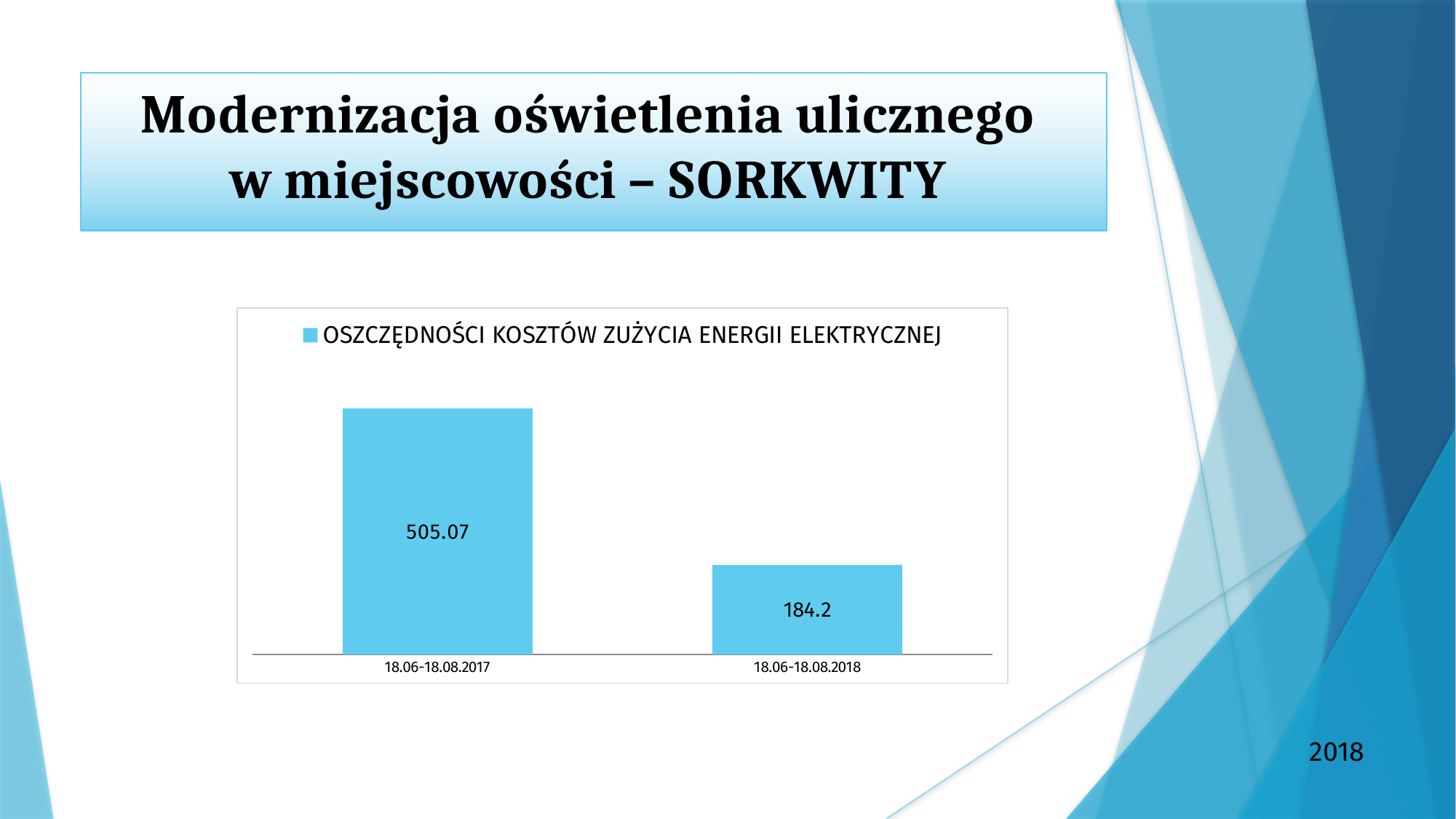

Modernizacja oświetlenia ulicznego
w miejscowości – SORKWITY

[unsupported chart]

2018